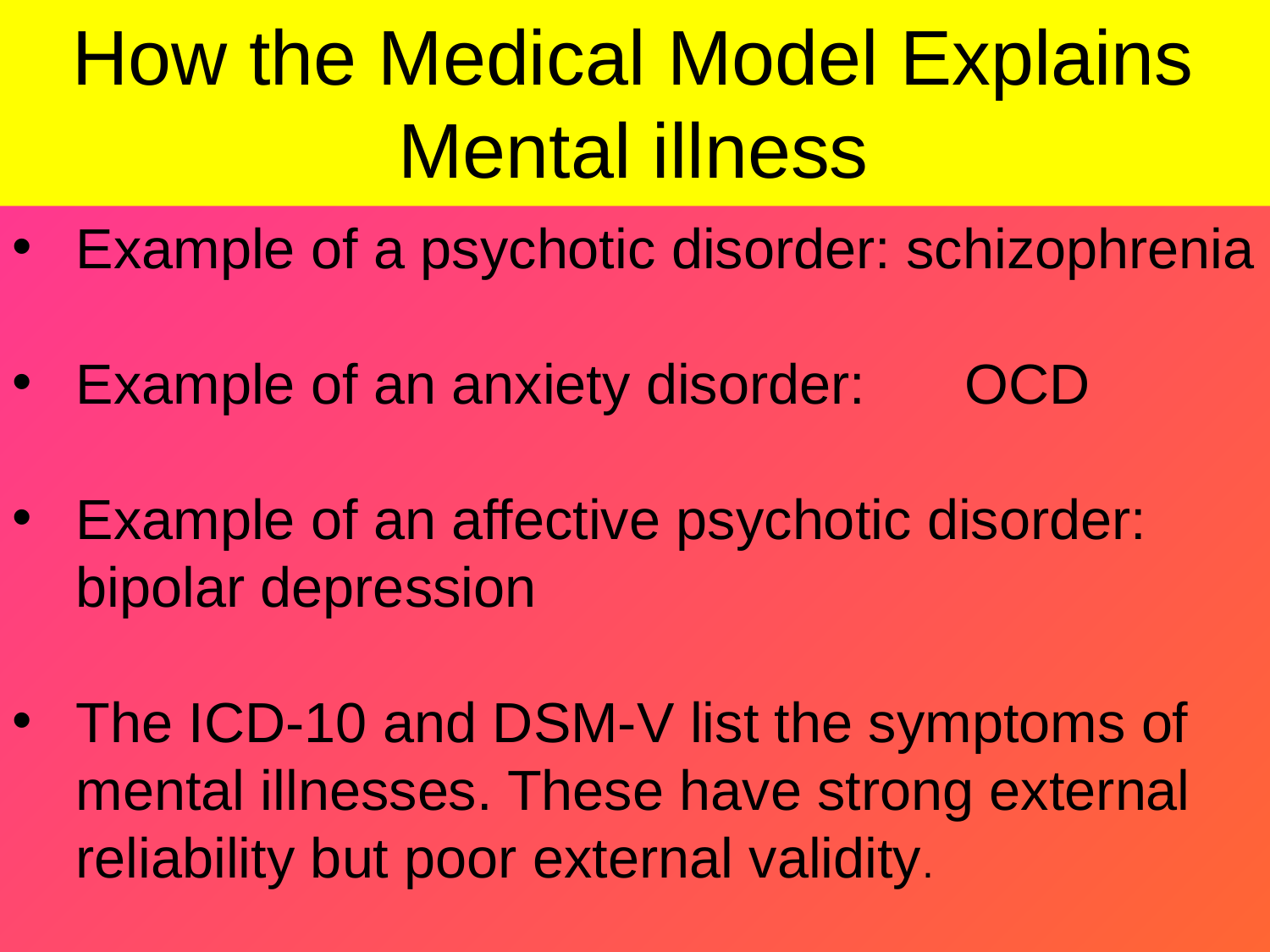

# How the Medical Model Explains Mental illness
Example of a psychotic disorder: schizophrenia

Example of an anxiety disorder: 	OCD

Example of an affective psychotic disorder: bipolar depression

The ICD-10 and DSM-V list the symptoms of mental illnesses. These have strong external reliability but poor external validity.